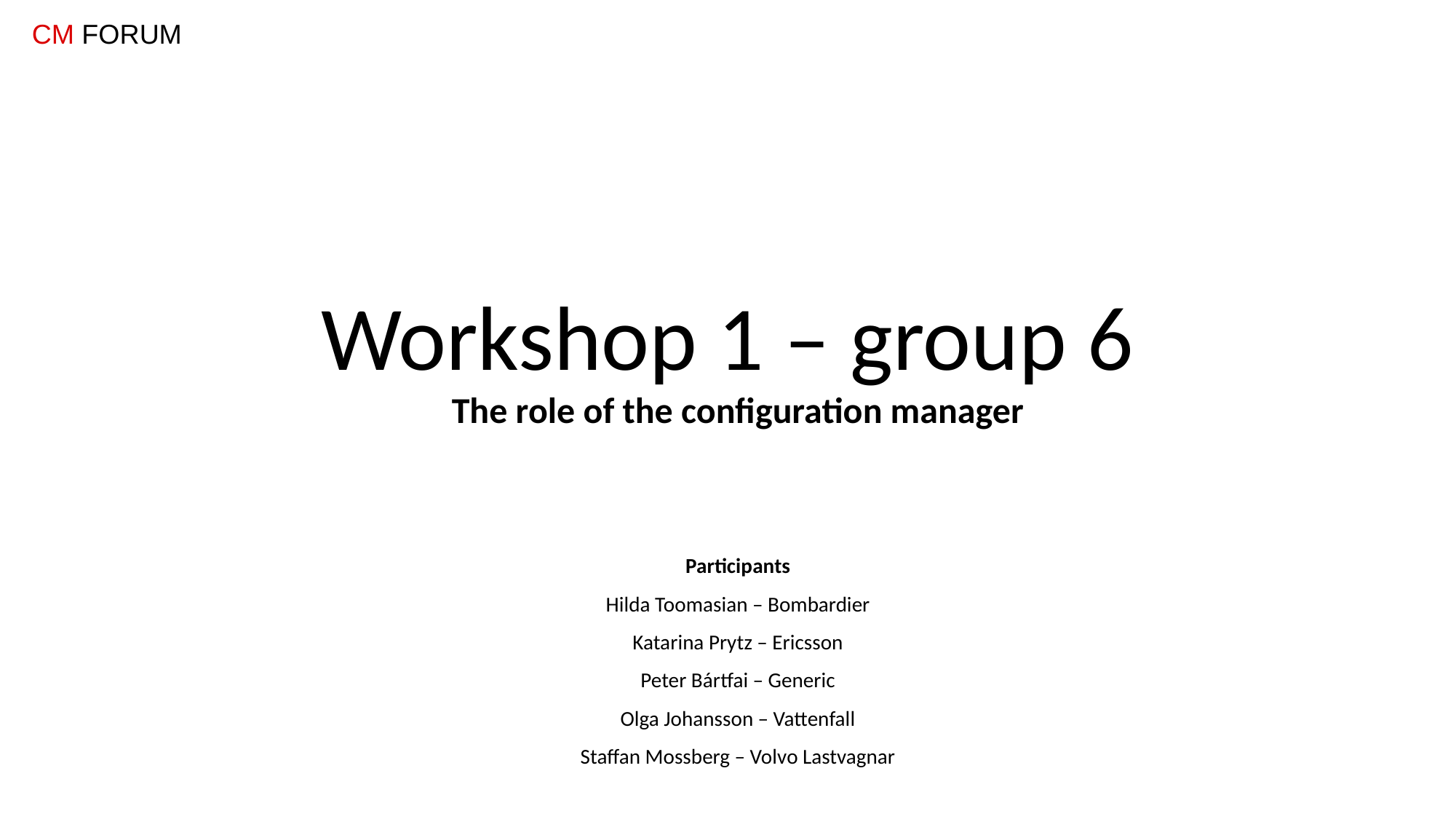

CM FORUM
# Workshop 1 – group 6
The role of the configuration manager

Participants
Hilda Toomasian – Bombardier
Katarina Prytz – Ericsson
Peter Bártfai – Generic
Olga Johansson – Vattenfall
Staffan Mossberg – Volvo Lastvagnar